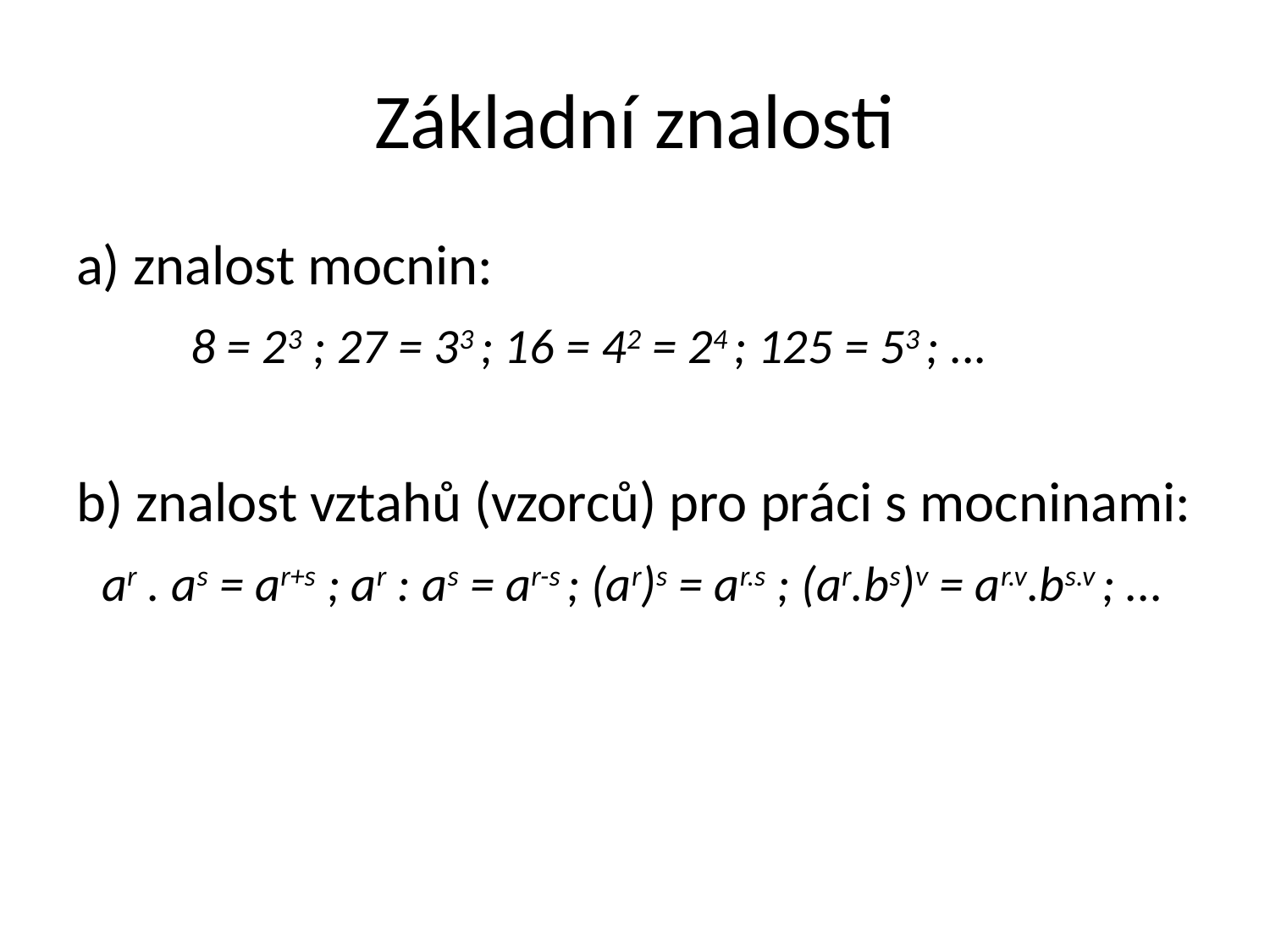

# Základní znalosti
a) znalost mocnin:
         8 = 23 ; 27 = 33 ; 16 = 42 = 24 ; 125 = 53 ; ...

b) znalost vztahů (vzorců) pro práci s mocninami:
  ar . as = ar+s ; ar : as = ar-s ; (ar)s = ar.s ; (ar.bs)v = ar.v.bs.v ; ...